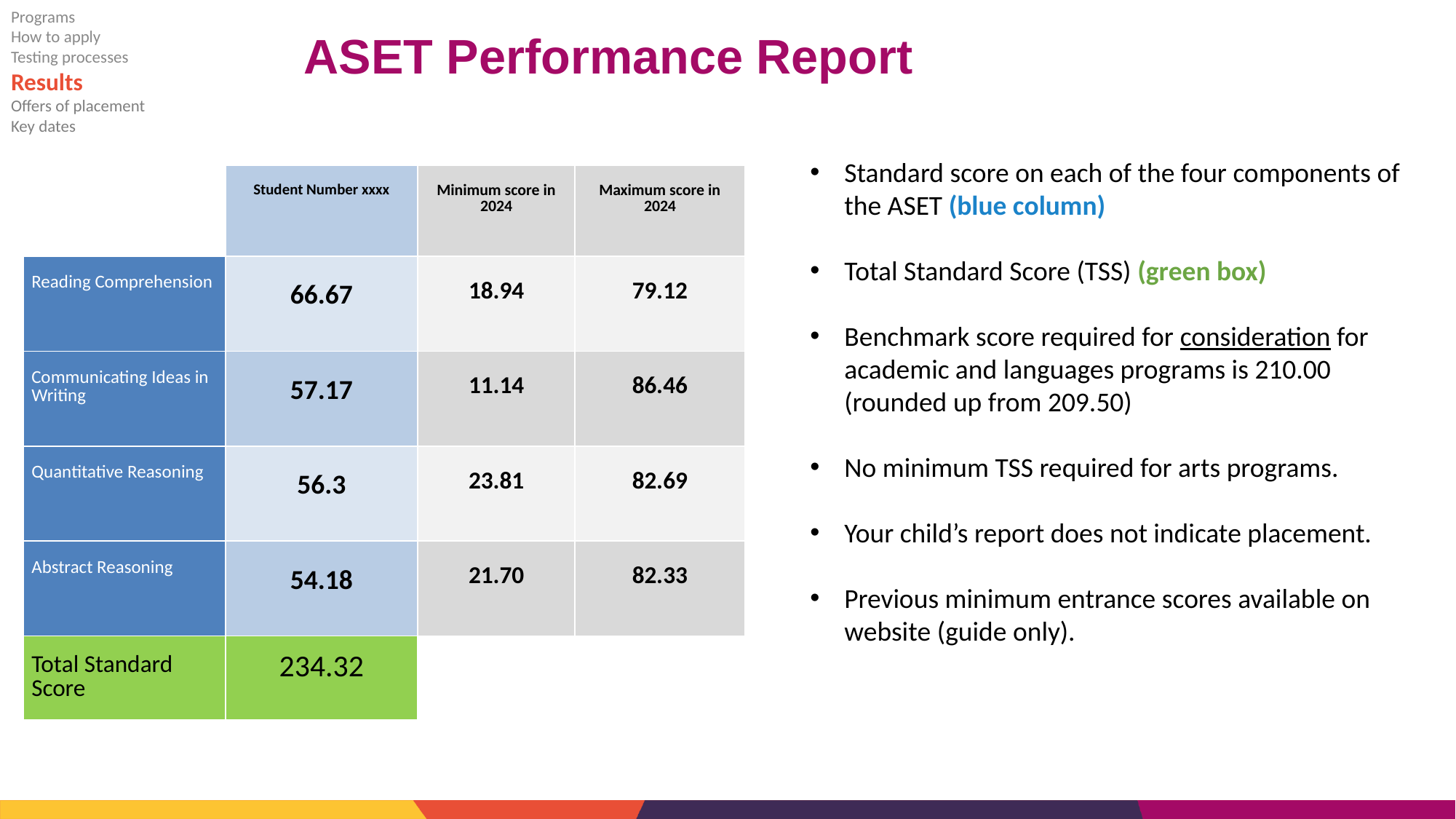

Programs
How to apply
Testing processes
Results
Offers of placement
Key dates

# ASET Performance Report
|  |  |  |  |  |  |
| --- | --- | --- | --- | --- | --- |
|  | Student Number xxxx | Minimum score in 2024 | Maximum score in 2024 |  |  |
| Reading Comprehension | 66.67 | 18.94 | 79.12 |  |  |
| Communicating Ideas in Writing | 57.17 | 11.14 | 86.46 |  |  |
| Quantitative Reasoning | 56.3 | 23.81 | 82.69 |  |  |
| Abstract Reasoning | 54.18 | 21.70 | 82.33 |  |  |
| Total Standard Score | 234.32 |  |  |  |  |
Standard score on each of the four components of the ASET (blue column)

Total Standard Score (TSS) (green box)

Benchmark score required for consideration for academic and languages programs is 210.00 (rounded up from 209.50)

No minimum TSS required for arts programs.

Your child’s report does not indicate placement.

Previous minimum entrance scores available on website (guide only).